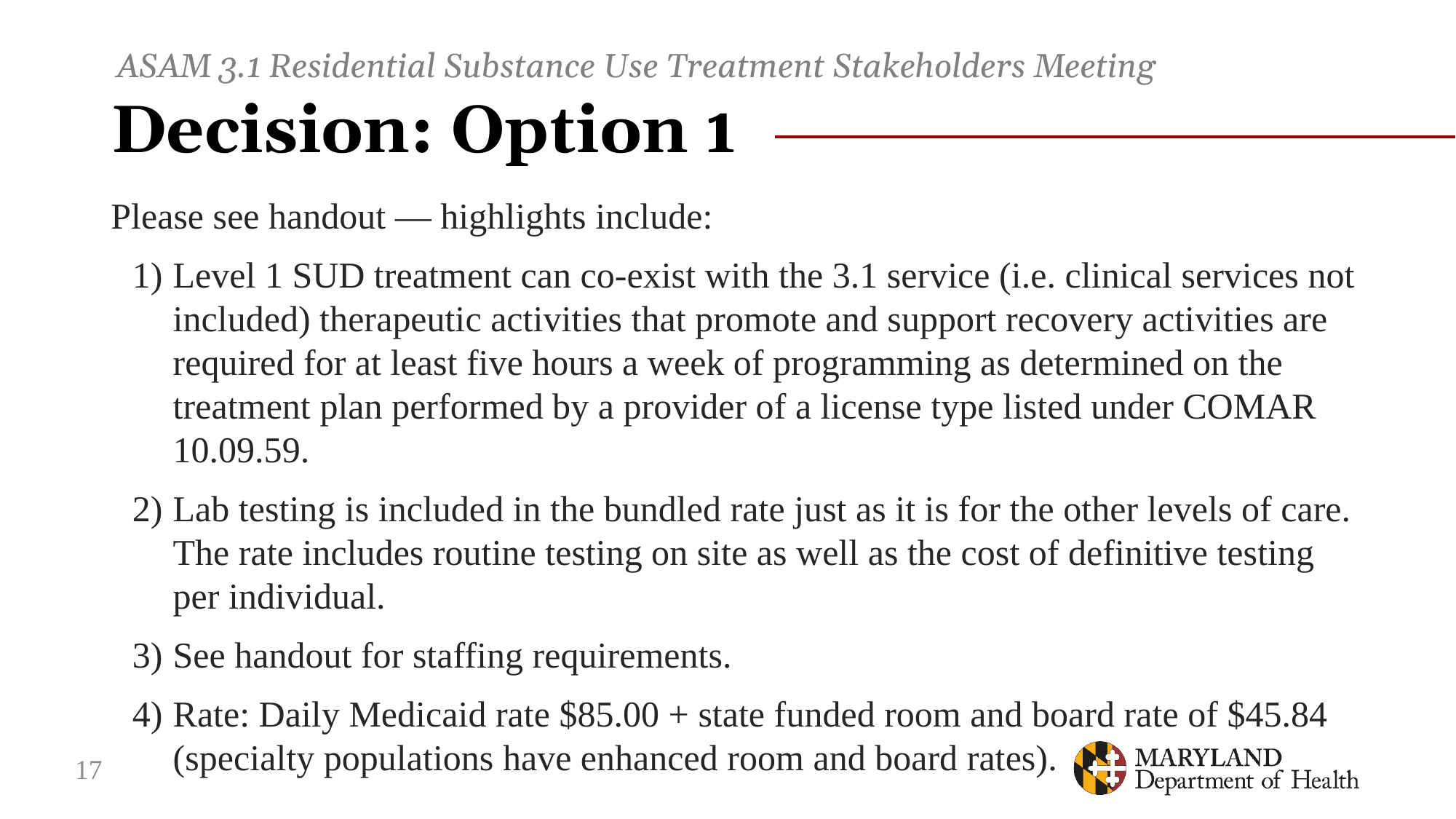

ASAM 3.1 Residential Substance Use Treatment Stakeholders Meeting

# Decision: Option 1
Please see handout — highlights include:
Level 1 SUD treatment can co-exist with the 3.1 service (i.e. clinical services not included) therapeutic activities that promote and support recovery activities are required for at least five hours a week of programming as determined on the treatment plan performed by a provider of a license type listed under COMAR 10.09.59.
Lab testing is included in the bundled rate just as it is for the other levels of care. The rate includes routine testing on site as well as the cost of definitive testing per individual.
See handout for staffing requirements.
Rate: Daily Medicaid rate $85.00 + state funded room and board rate of $45.84 (specialty populations have enhanced room and board rates).

17